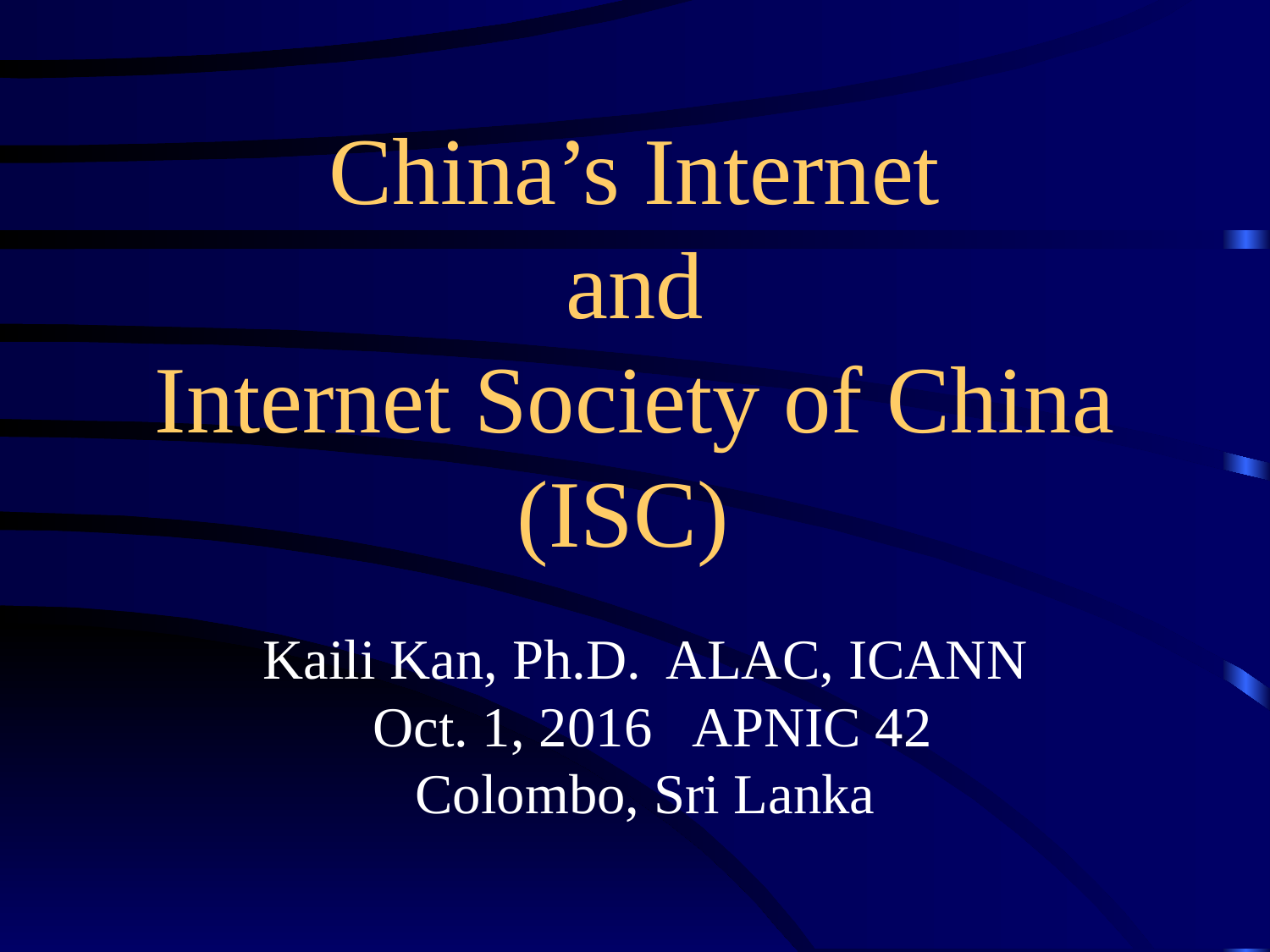

# China’s Internet and Internet Society of China (ISC)
Kaili Kan, Ph.D.  ALAC, ICANN
 Oct. 1, 2016   APNIC 42
Colombo, Sri Lanka